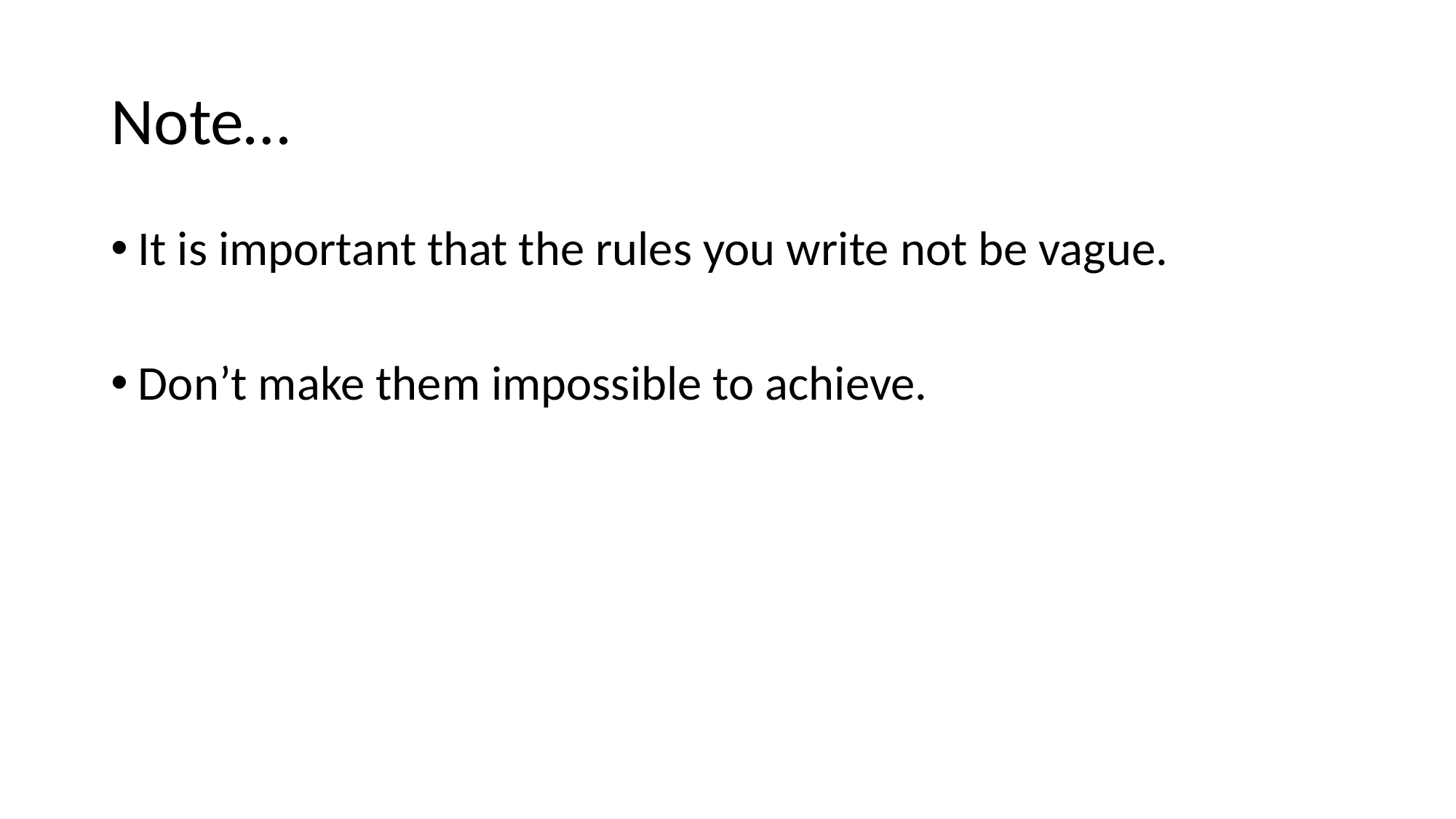

# Note…
It is important that the rules you write not be vague.

Don’t make them impossible to achieve.